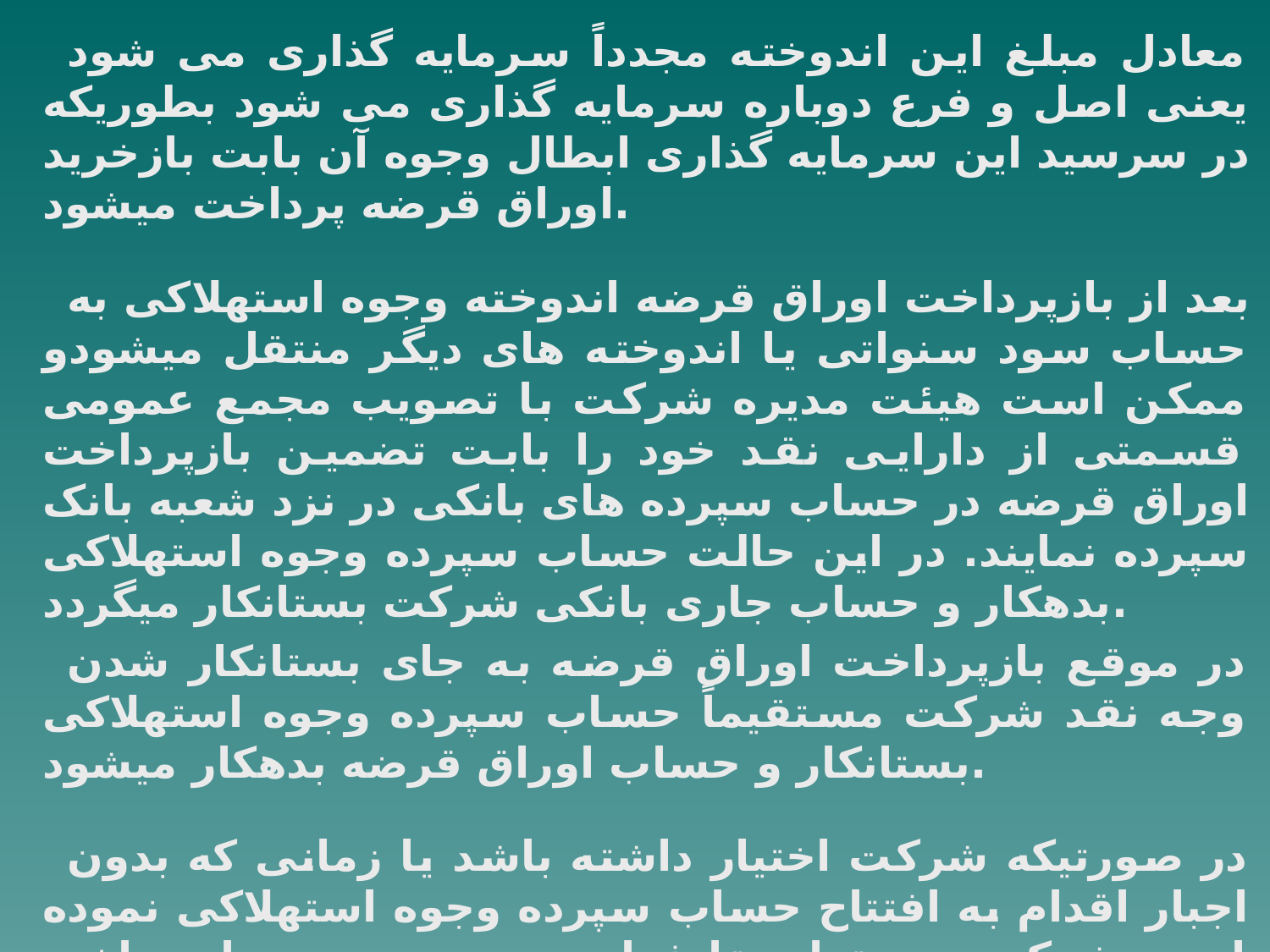

معادل مبلغ این اندوخته مجدداً سرمایه گذاری می شود یعنی اصل و فرع دوباره سرمایه گذاری می شود بطوریکه در سرسید این سرمایه گذاری ابطال وجوه آن بابت بازخرید اوراق قرضه پرداخت میشود.

بعد از بازپرداخت اوراق قرضه اندوخته وجوه استهلاکی به حساب سود سنواتی یا اندوخته های دیگر منتقل میشودو ممکن است هیئت مدیره شرکت با تصویب مجمع عمومی قسمتی از دارایی نقد خود را بابت تضمین بازپرداخت اوراق قرضه در حساب سپرده های بانکی در نزد شعبه بانک سپرده نمایند. در این حالت حساب سپرده وجوه استهلاکی بدهکار و حساب جاری بانکی شرکت بستانکار میگردد.
در موقع بازپرداخت اوراق قرضه به جای بستانکار شدن وجه نقد شرکت مستقیماً حساب سپرده وجوه استهلاکی بستانکار و حساب اوراق قرضه بدهکار میشود.

در صورتیکه شرکت اختیار داشته باشد یا زمانی که بدون اجبار اقدام به افتتاح حساب سپرده وجوه استهلاکی نموده است شرکت می تواند تا فرارسیدن سررسید بازپرداخت اوراق قرضه، سپرده وجوه استهلاکی را به کار انداخته و صرف خرید یا سرمایه گذاری سودآور بنماید. در صورت سرمایه گذاری سپرده وجوه استهلاکی را به کار اندوخته و صرف خرید یا سرمایه گذاری سودآور بنماید.